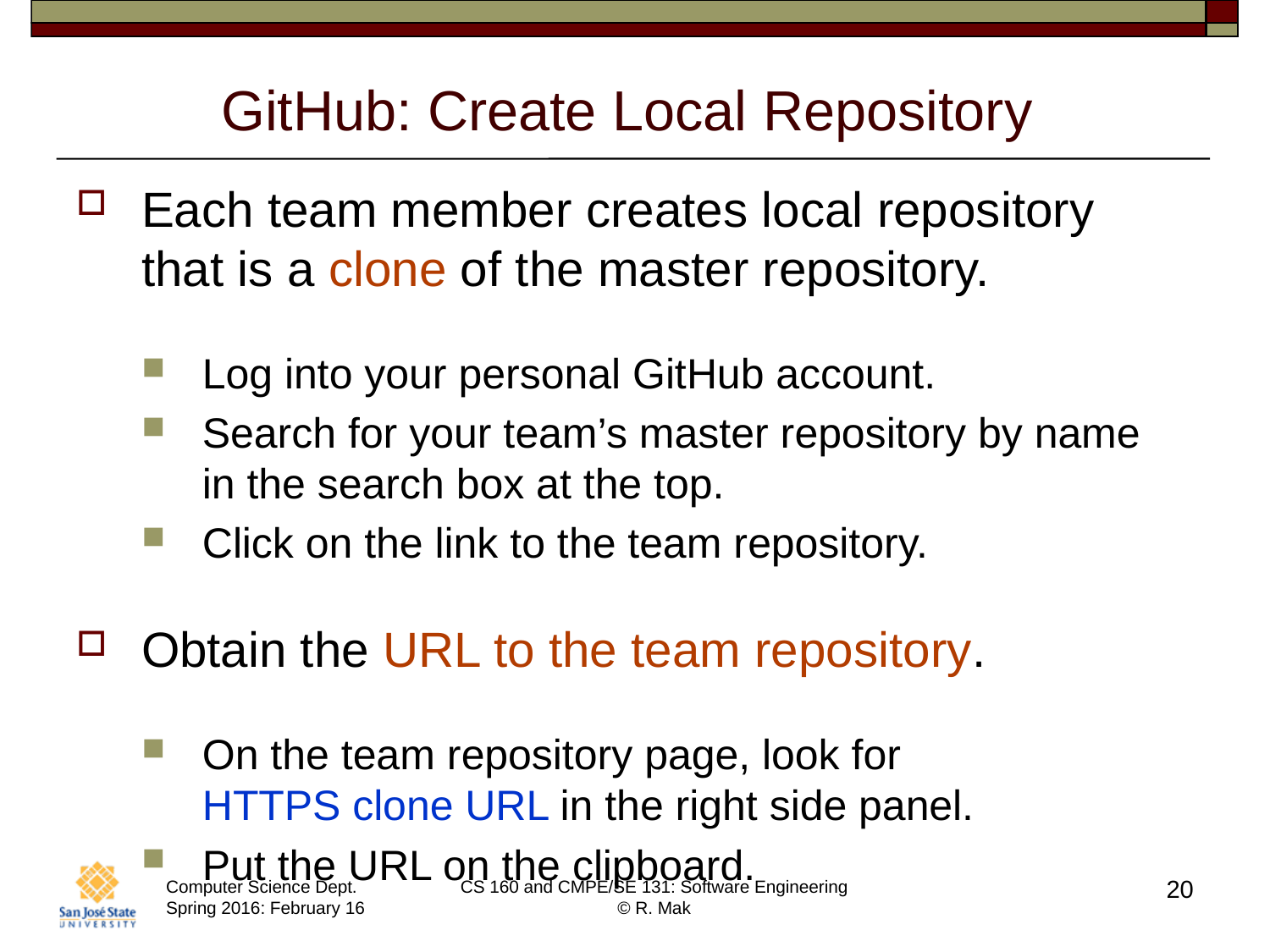

# GitHub: Create Local Repository
Each team member creates local repository
that is a clone of the master repository.

Log into your personal GitHub account.
Search for your team’s master repository by name
in the search box at the top.
Click on the link to the team repository.

Obtain the URL to the team repository.

On the team repository page, look for
HTTPS clone URL in the right side panel.
Put the URL on the clipboard.
20